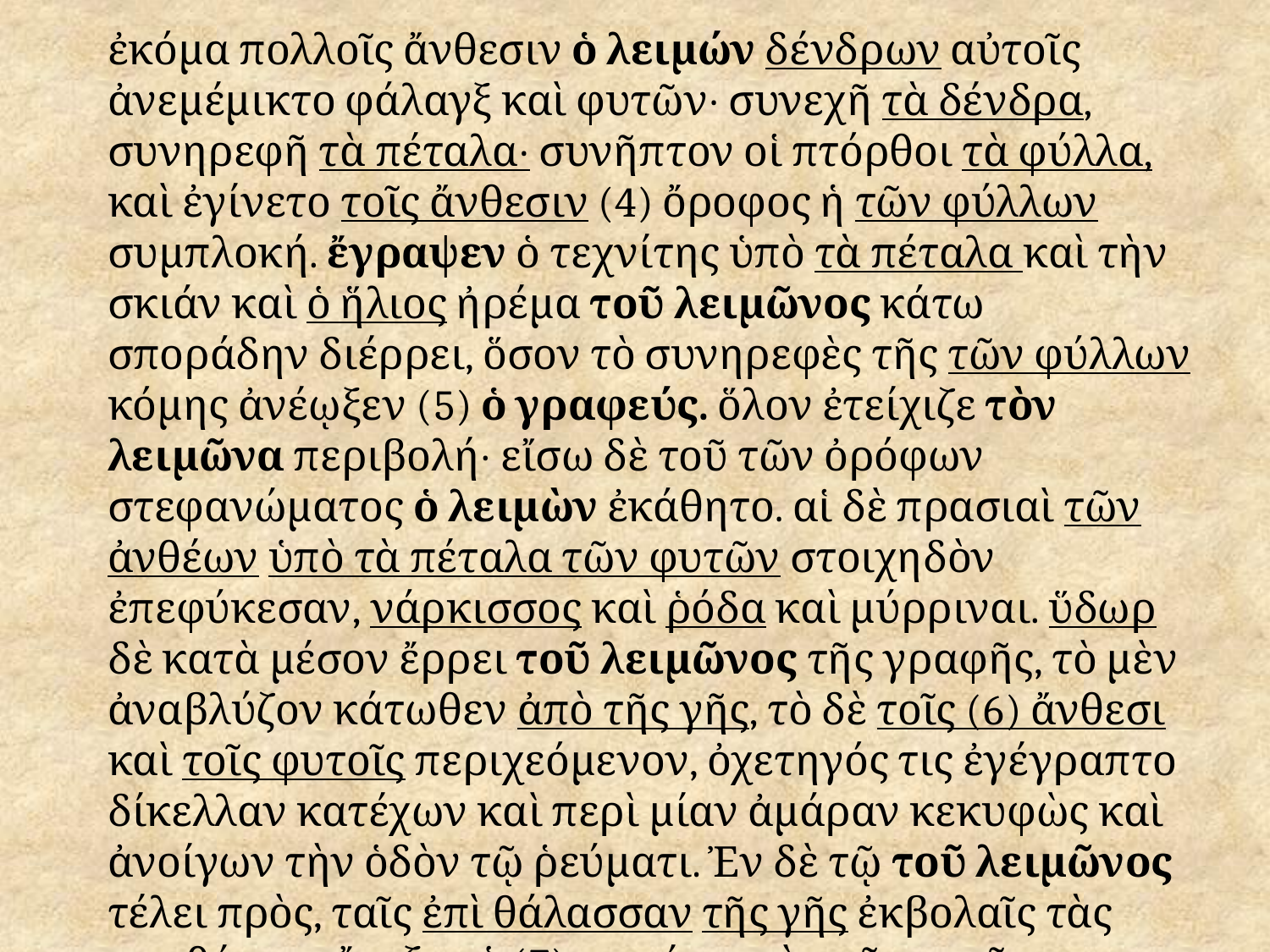

ἐκόμα πολλοῖς ἄνθεσιν ὁ λειμών δένδρων αὐτοῖς ἀνεμέμικτο φάλαγξ καὶ φυτῶν· συνεχῆ τὰ δένδρα, συνηρεφῆ τὰ πέταλα· συνῆπτον οἱ πτόρθοι τὰ φύλλα, καὶ ἐγίνετο τοῖς ἄνθεσιν (4) ὄροφος ἡ τῶν φύλλων συμπλοκή. ἔγραψεν ὁ τεχνίτης ὑπὸ τὰ πέταλα καὶ τὴν σκιάν καὶ ὁ ἥλιος ἠρέμα τοῦ λειμῶνος κάτω σποράδην διέρρει, ὅσον τὸ συνηρεφὲς τῆς τῶν φύλλων κόμης ἀνέῳξεν (5) ὁ γραφεύς. ὅλον ἐτείχιζε τὸν λειμῶνα περιβολή· εἴσω δὲ τοῦ τῶν ὀρόφων στεφανώματος ὁ λειμὼν ἐκάθητο. αἱ δὲ πρασιαὶ τῶν ἀνθέων ὑπὸ τὰ πέταλα τῶν φυτῶν στοιχηδὸν ἐπεφύκεσαν, νάρκισσος καὶ ῥόδα καὶ μύρριναι. ὕδωρ δὲ κατὰ μέσον ἔρρει τοῦ λειμῶνος τῆς γραφῆς, τὸ μὲν ἀναβλύζον κάτωθεν ἀπὸ τῆς γῆς, τὸ δὲ τοῖς (6) ἄνθεσι καὶ τοῖς φυτοῖς περιχεόμενον, ὀχετηγός τις ἐγέγραπτο δίκελλαν κατέχων καὶ περὶ μίαν ἀμάραν κεκυφὼς καὶ ἀνοίγων τὴν ὁδὸν τῷ ῥεύματι. Ἐν δὲ τῷ τοῦ λειμῶνος τέλει πρὸς, ταῖς ἐπὶ θάλασσαν τῆς γῆς ἐκβολαῖς τὰς παρθένους ἔταξεν ὁ (7) τεχνίτης τὸ σχῆμα ταῖς παρθένοις καὶ χαρᾶς καὶ φόβου. […]